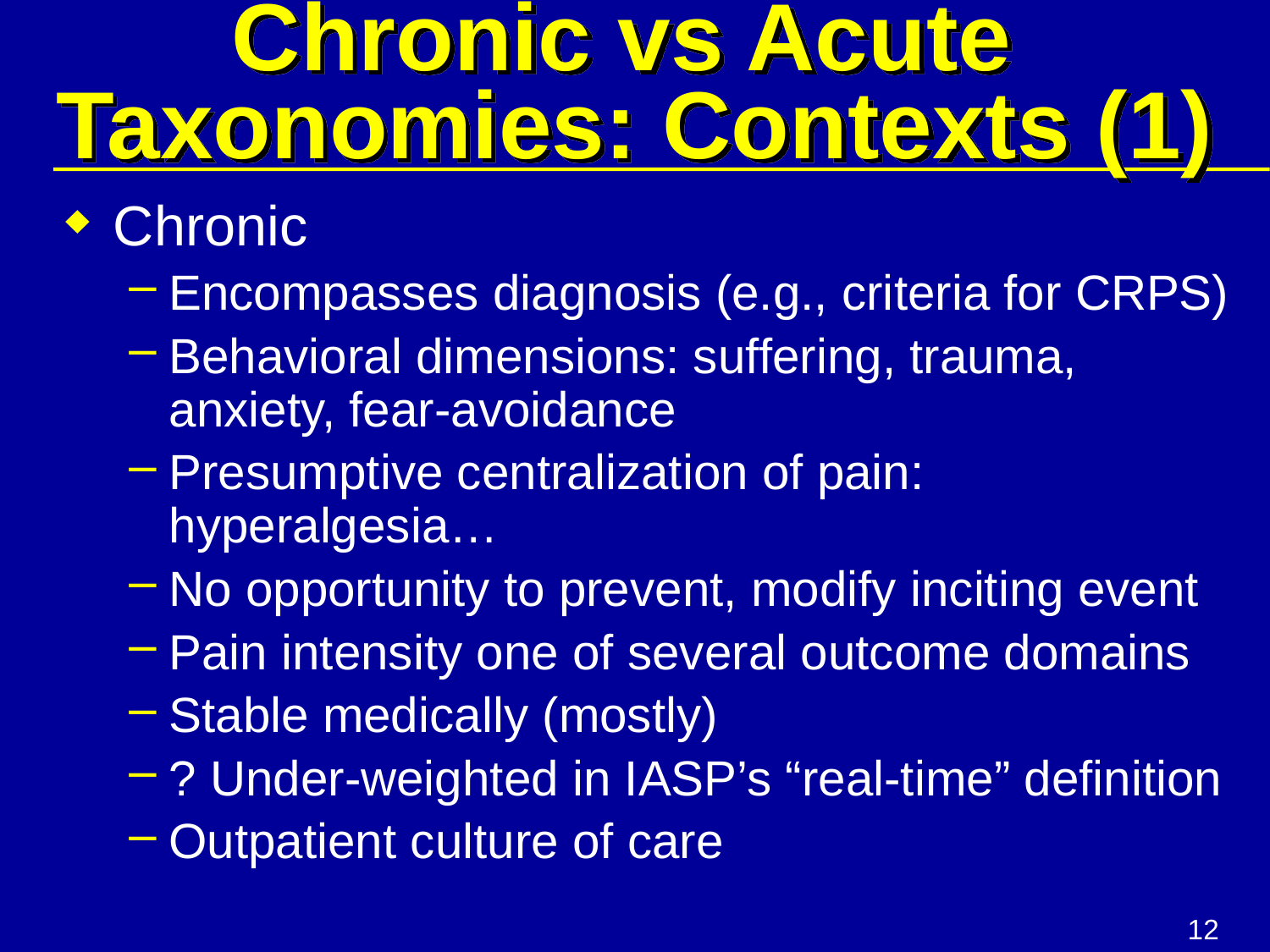

# Chronic vs Acute Taxonomies: Contexts (1)
Chronic
Encompasses diagnosis (e.g., criteria for CRPS)
Behavioral dimensions: suffering, trauma, anxiety, fear-avoidance
Presumptive centralization of pain: hyperalgesia…
No opportunity to prevent, modify inciting event
Pain intensity one of several outcome domains
Stable medically (mostly)
? Under-weighted in IASP’s “real-time” definition
Outpatient culture of care